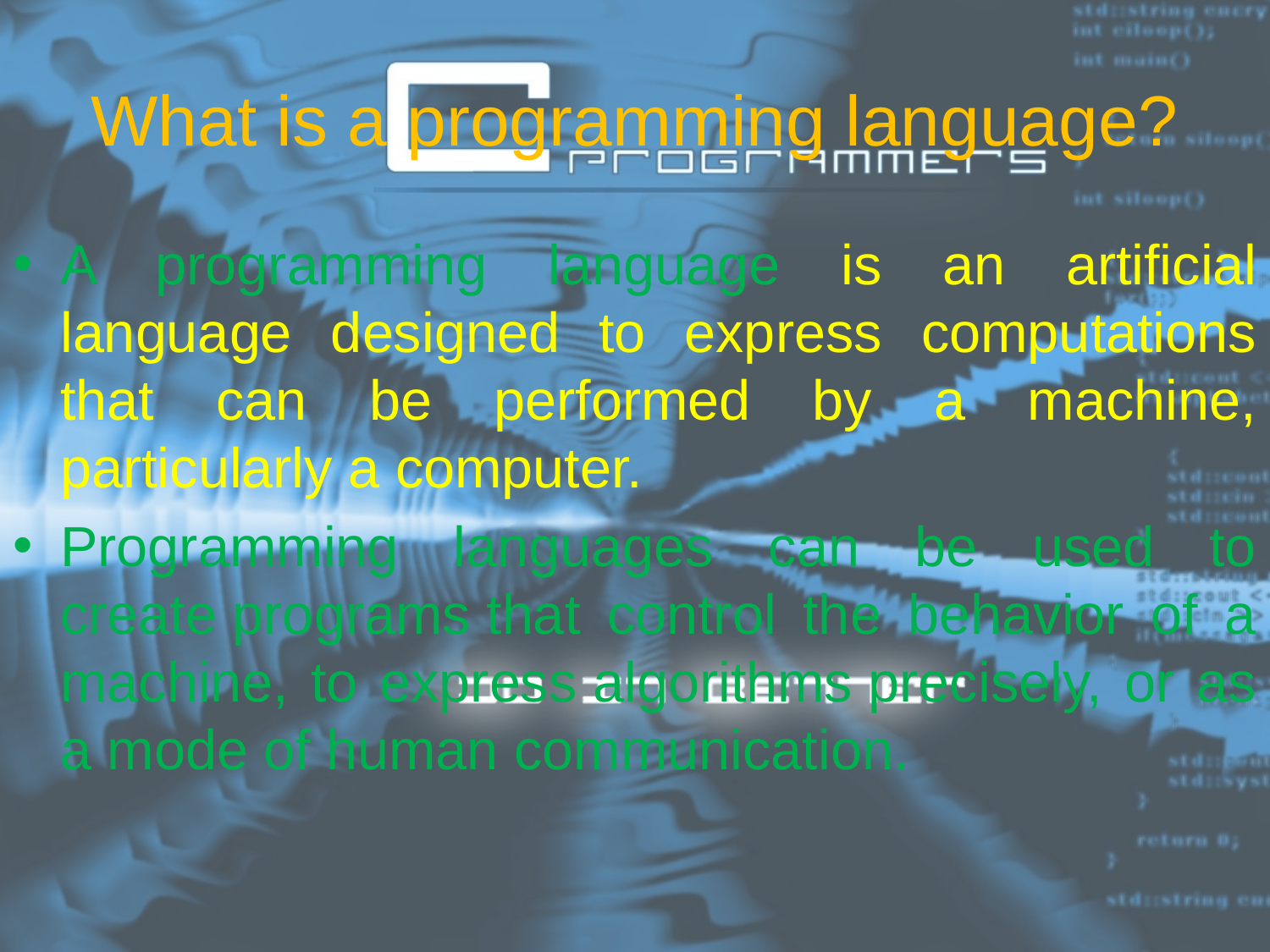

# What is a programming language?
A programming language is an artificial language designed to express computations that can be performed by a machine, particularly a computer.
Programming languages can be used to create programs that control the behavior of a machine, to express algorithms precisely, or as a mode of human communication.